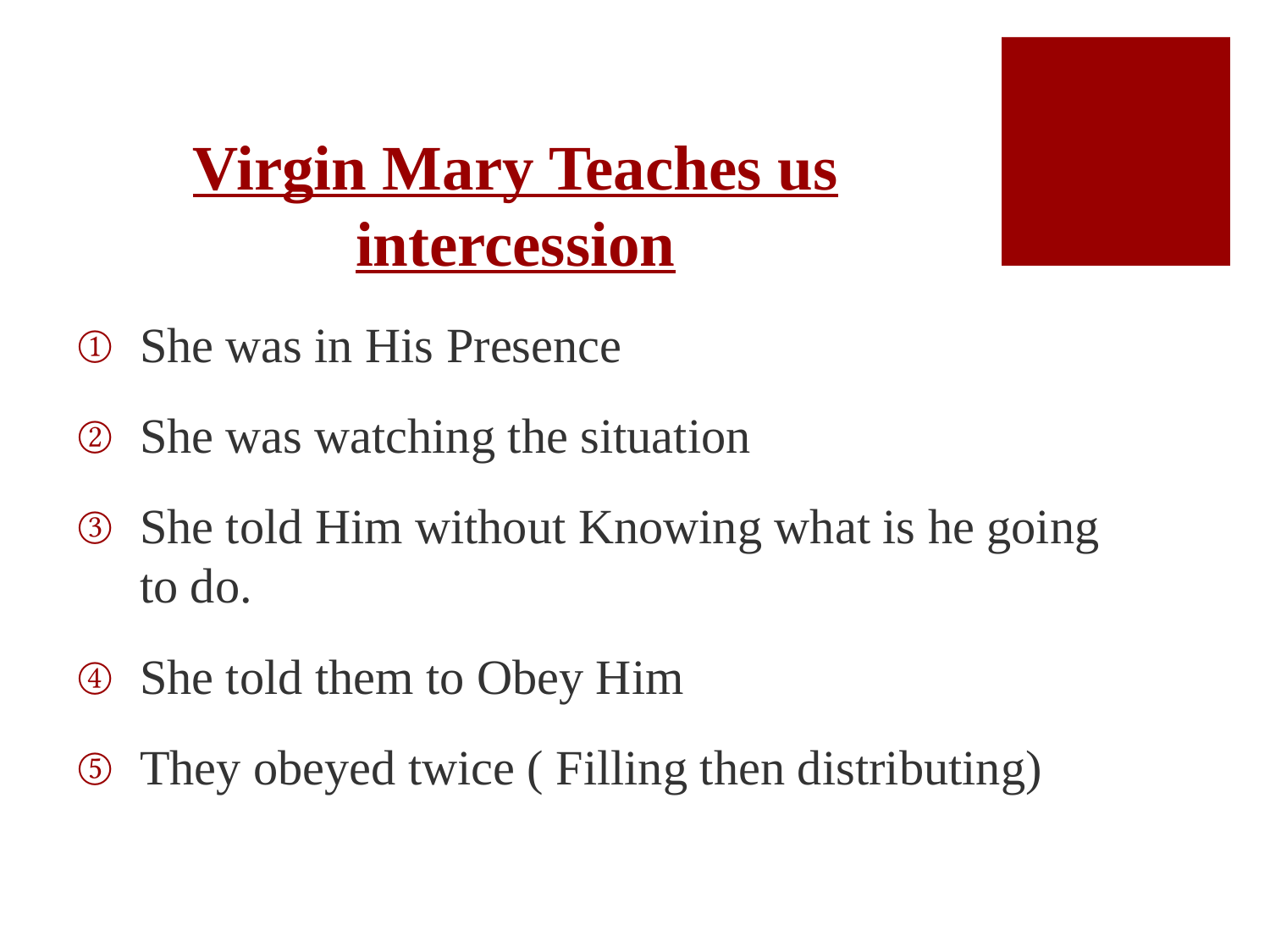

# Virgin Mary Teaches us intercession
She was in His Presence
She was watching the situation
She told Him without Knowing what is he going to do.
She told them to Obey Him
They obeyed twice ( Filling then distributing)